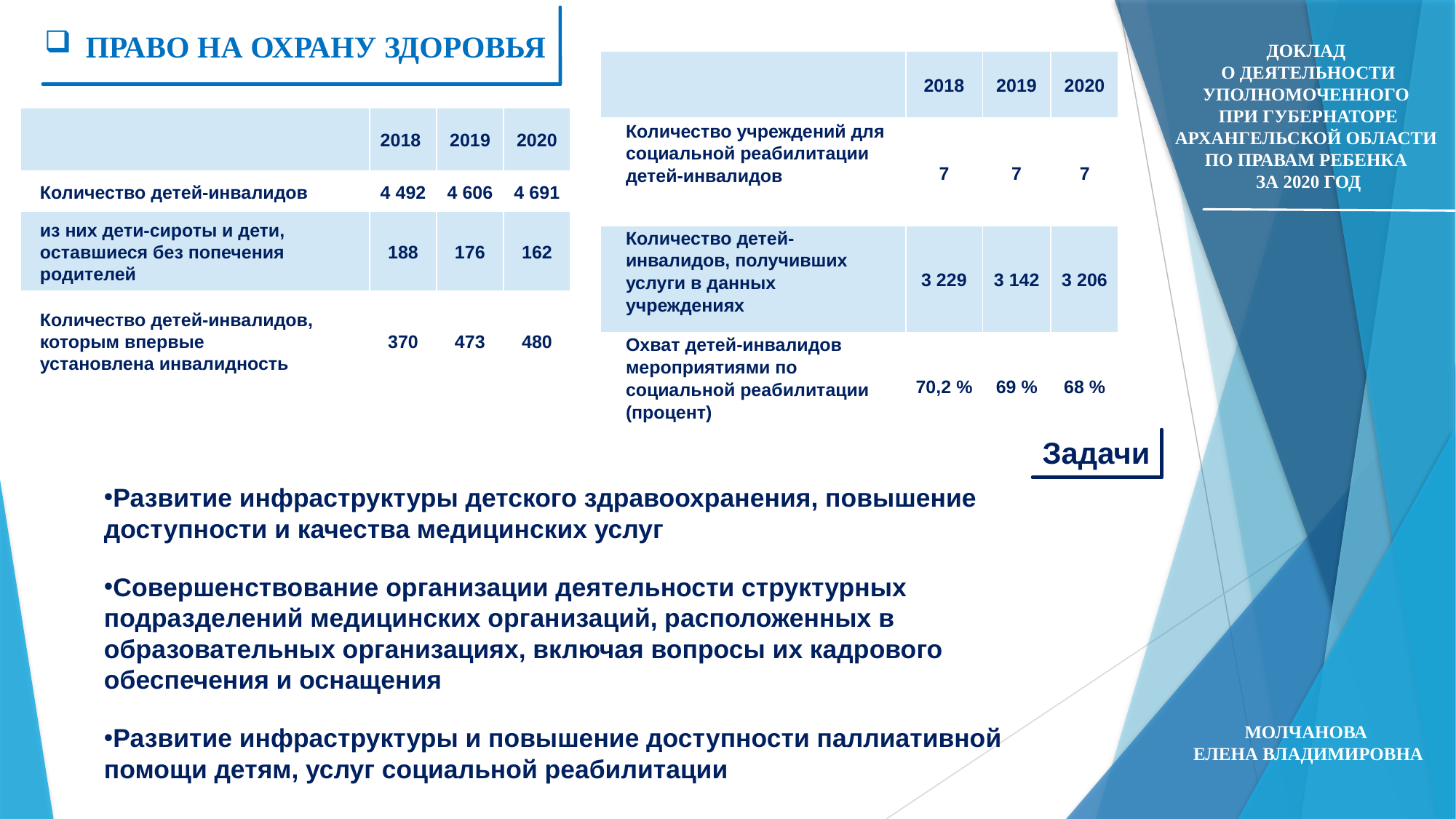

Право на охрану здоровья
Доклад
о деятельности Уполномоченного
при Губернаторе Архангельской области
по правам ребенка
за 2020 год
|  | 2018 | 2019 | 2020 |
| --- | --- | --- | --- |
| Количество учреждений для социальной реабилитации детей-инвалидов | 7 | 7 | 7 |
| Количество детей-инвалидов, получивших услуги в данных учреждениях | 3 229 | 3 142 | 3 206 |
| Охват детей-инвалидов мероприятиями по социальной реабилитации (процент) | 70,2 % | 69 % | 68 % |
|  | 2018 | 2019 | 2020 |
| --- | --- | --- | --- |
| Количество детей-инвалидов | 4 492 | 4 606 | 4 691 |
| из них дети-сироты и дети, оставшиеся без попечения родителей | 188 | 176 | 162 |
| Количество детей-инвалидов, которым впервые установлена инвалидность | 370 | 473 | 480 |
Задачи
Развитие инфраструктуры детского здравоохранения, повышение доступности и качества медицинских услуг
Совершенствование организации деятельности структурных подразделений медицинских организаций, расположенных в образовательных организациях, включая вопросы их кадрового обеспечения и оснащения
Развитие инфраструктуры и повышение доступности паллиативной помощи детям, услуг социальной реабилитации

Молчанова
Елена Владимировна